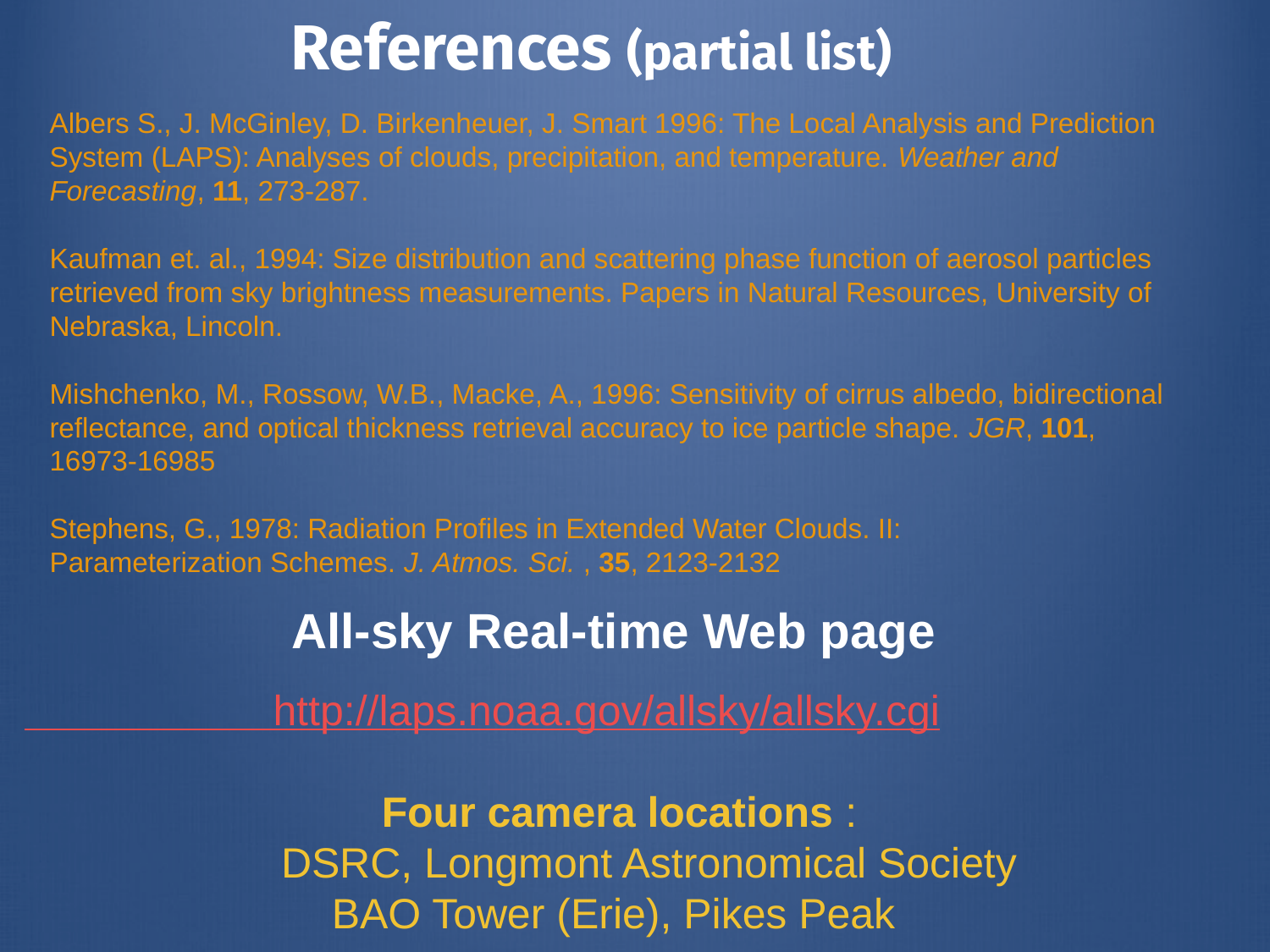

# References (partial list)
Albers S., J. McGinley, D. Birkenheuer, J. Smart 1996: The Local Analysis and Prediction System (LAPS): Analyses of clouds, precipitation, and temperature. Weather and Forecasting, 11, 273-287.

Kaufman et. al., 1994: Size distribution and scattering phase function of aerosol particles retrieved from sky brightness measurements. Papers in Natural Resources, University of Nebraska, Lincoln.

Mishchenko, M., Rossow, W.B., Macke, A., 1996: Sensitivity of cirrus albedo, bidirectional reflectance, and optical thickness retrieval accuracy to ice particle shape. JGR, 101, 16973-16985

Stephens, G., 1978: Radiation Profiles in Extended Water Clouds. II:
Parameterization Schemes. J. Atmos. Sci. , 35, 2123-2132

All-sky Real-time Web page

                     http://laps.noaa.gov/allsky/allsky.cgi

 Four camera locations :
      DSRC, Longmont Astronomical Society
BAO Tower (Erie), Pikes Peak